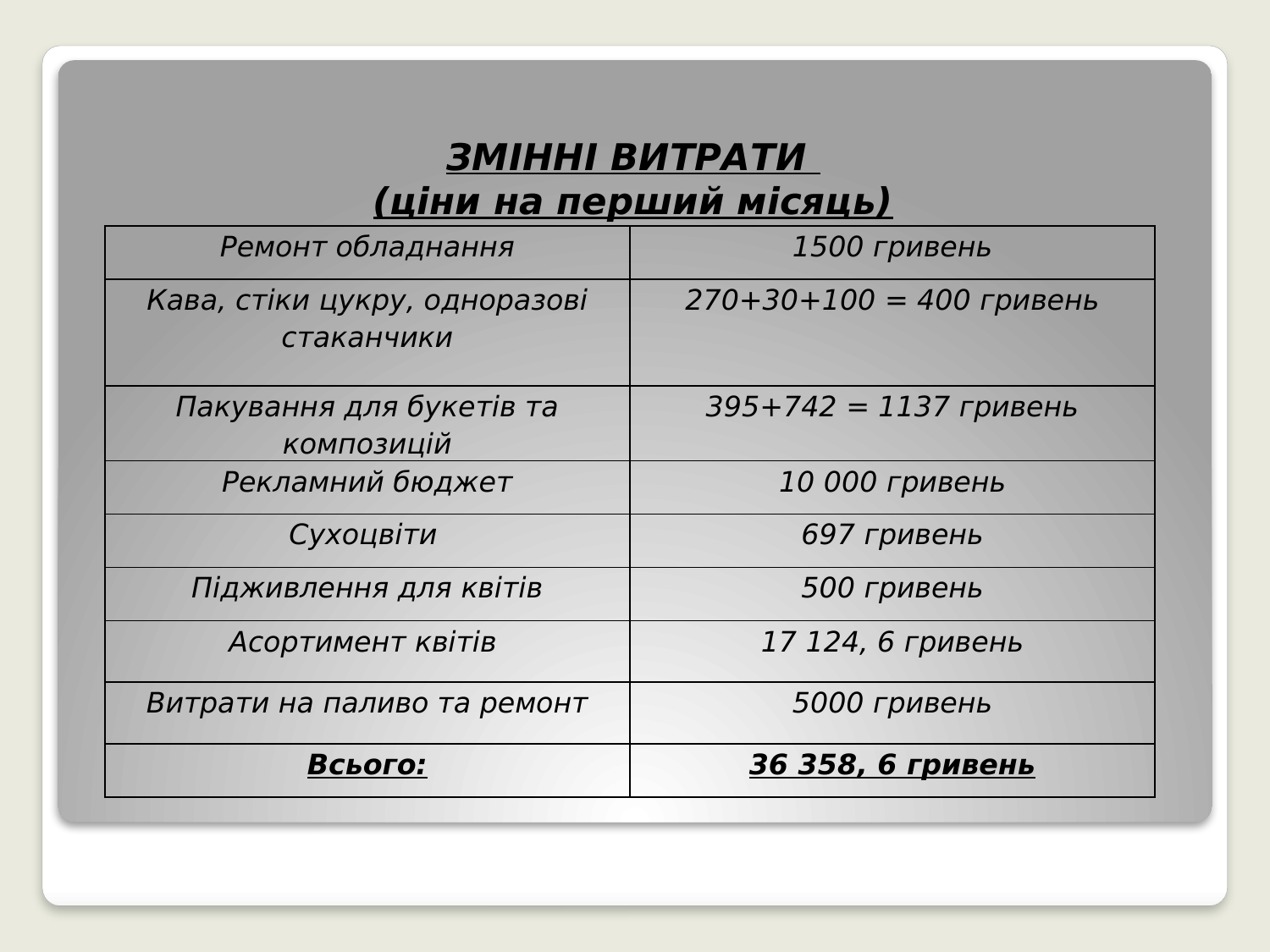

# ЗМІННІ ВИТРАТИ (ціни на перший місяць)
| Ремонт обладнання | 1500 гривень |
| --- | --- |
| Кава, стіки цукру, одноразові стаканчики | 270+30+100 = 400 гривень |
| Пакування для букетів та композицій | 395+742 = 1137 гривень |
| Рекламний бюджет | 10 000 гривень |
| Сухоцвіти | 697 гривень |
| Підживлення для квітів | 500 гривень |
| Асортимент квітів | 17 124, 6 гривень |
| Витрати на паливо та ремонт | 5000 гривень |
| Всього: | 36 358, 6 гривень |